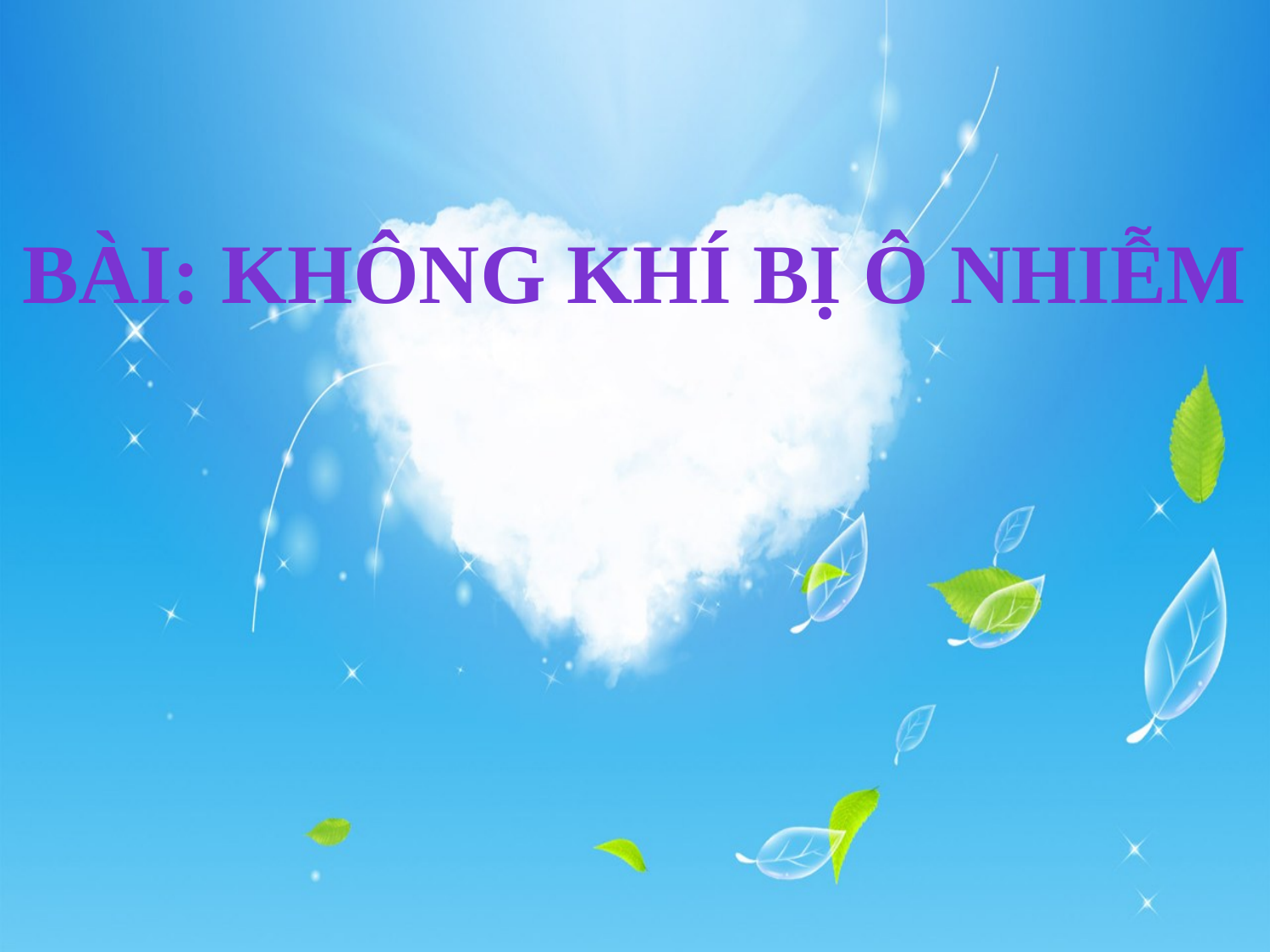

# Bài: Không Khí Bị Ô Nhiễm